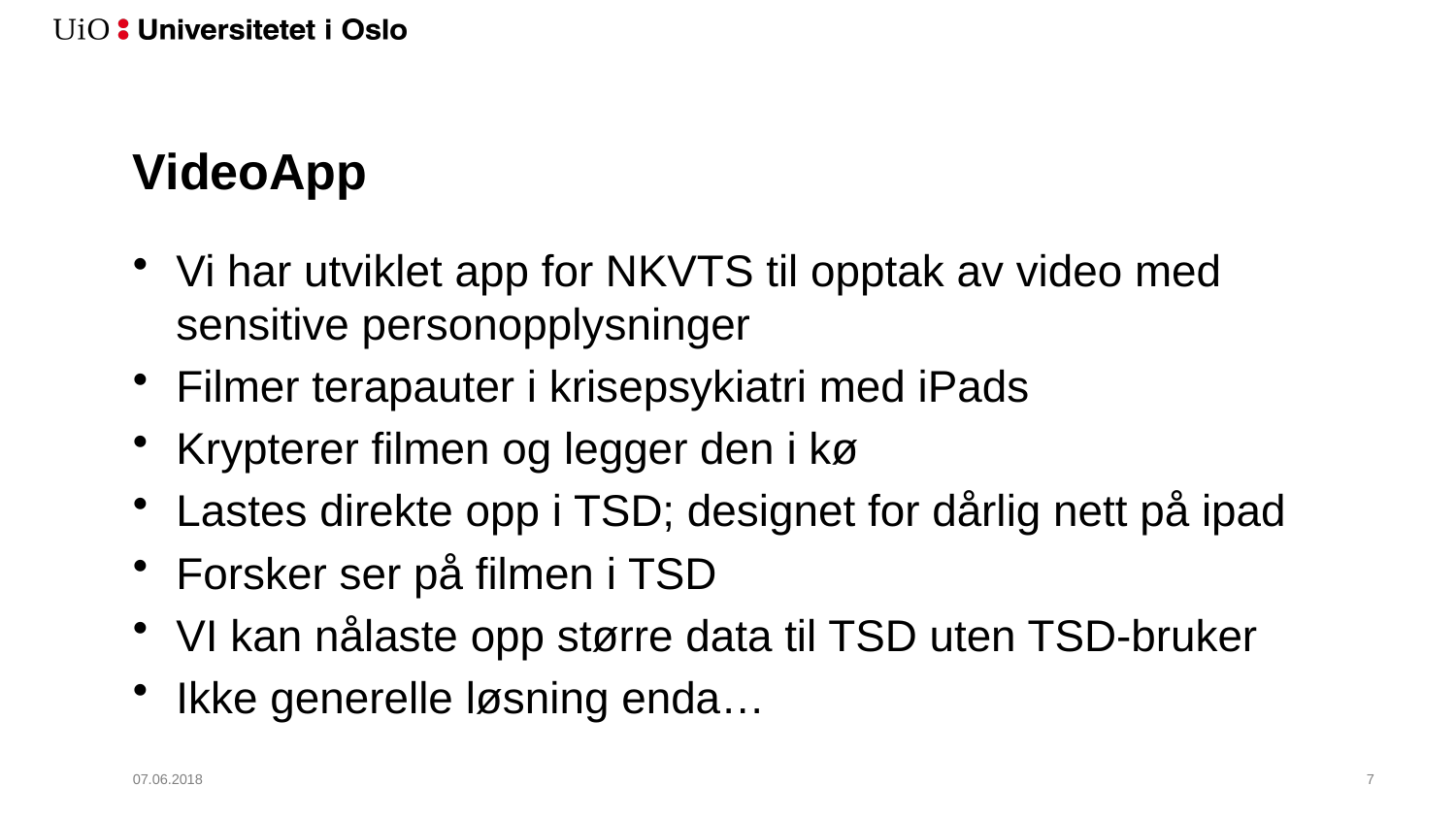

# VideoApp
Vi har utviklet app for NKVTS til opptak av video med sensitive personopplysninger
Filmer terapauter i krisepsykiatri med iPads
Krypterer filmen og legger den i kø
Lastes direkte opp i TSD; designet for dårlig nett på ipad
Forsker ser på filmen i TSD
VI kan nålaste opp større data til TSD uten TSD-bruker
Ikke generelle løsning enda…

07.06.2018
7